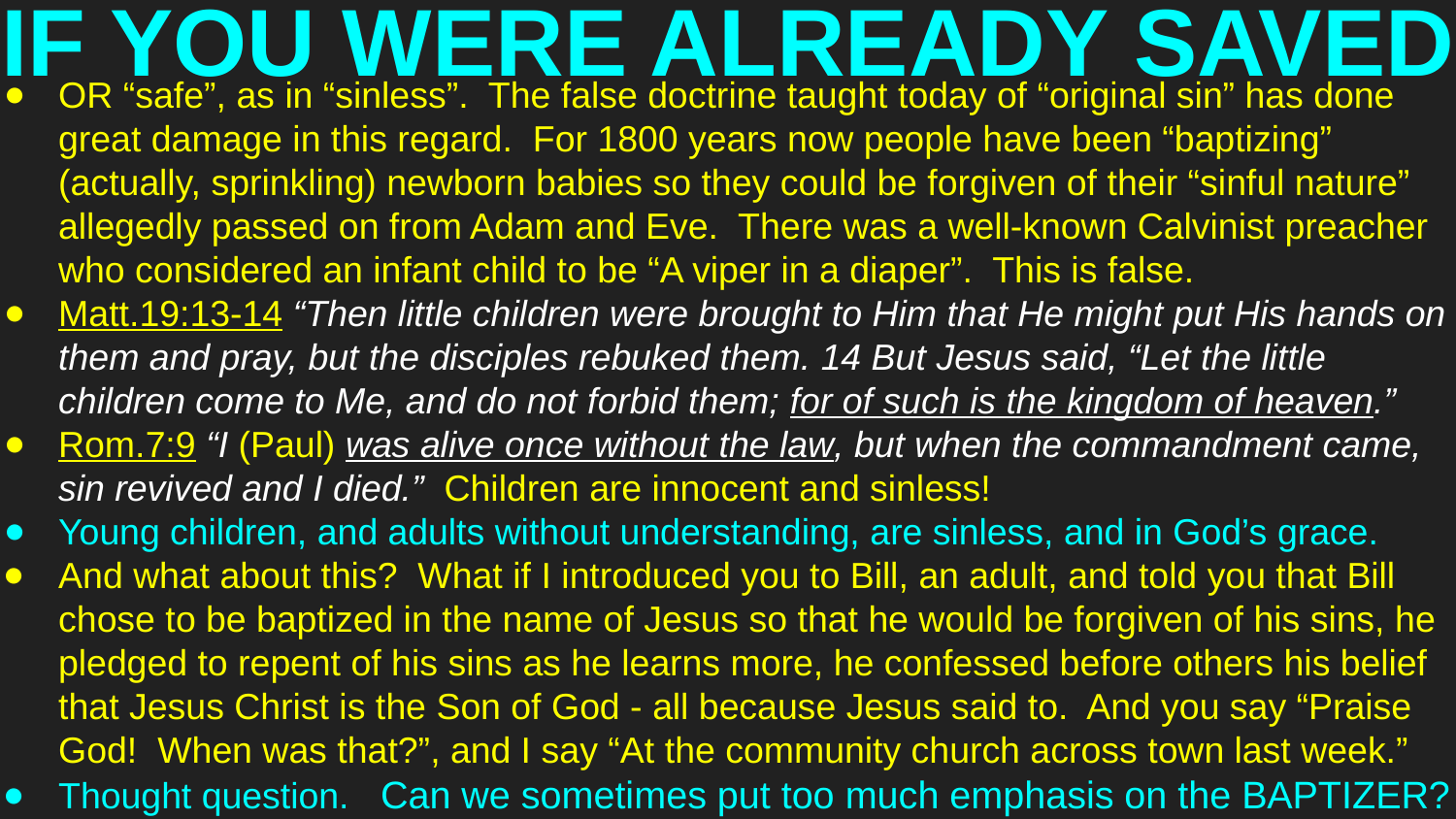

# IF YOU WERE ALREADY SAVED
OR “safe”, as in “sinless”.  The false doctrine taught today of “original sin” has done great damage in this regard.  For 1800 years now people have been “baptizing” (actually, sprinkling) newborn babies so they could be forgiven of their “sinful nature” allegedly passed on from Adam and Eve.  There was a well-known Calvinist preacher who considered an infant child to be “A viper in a diaper”.  This is false.
Matt.19:13-14 “Then little children were brought to Him that He might put His hands on them and pray, but the disciples rebuked them. 14 But Jesus said, “Let the little children come to Me, and do not forbid them; for of such is the kingdom of heaven.”
Rom.7:9 “I (Paul) was alive once without the law, but when the commandment came, sin revived and I died.”  Children are innocent and sinless!
Young children, and adults without understanding, are sinless, and in God’s grace.
And what about this?  What if I introduced you to Bill, an adult, and told you that Bill chose to be baptized in the name of Jesus so that he would be forgiven of his sins, he pledged to repent of his sins as he learns more, he confessed before others his belief that Jesus Christ is the Son of God - all because Jesus said to.  And you say “Praise God!  When was that?”, and I say “At the community church across town last week.”
Thought question.   Can we sometimes put too much emphasis on the BAPTIZER?